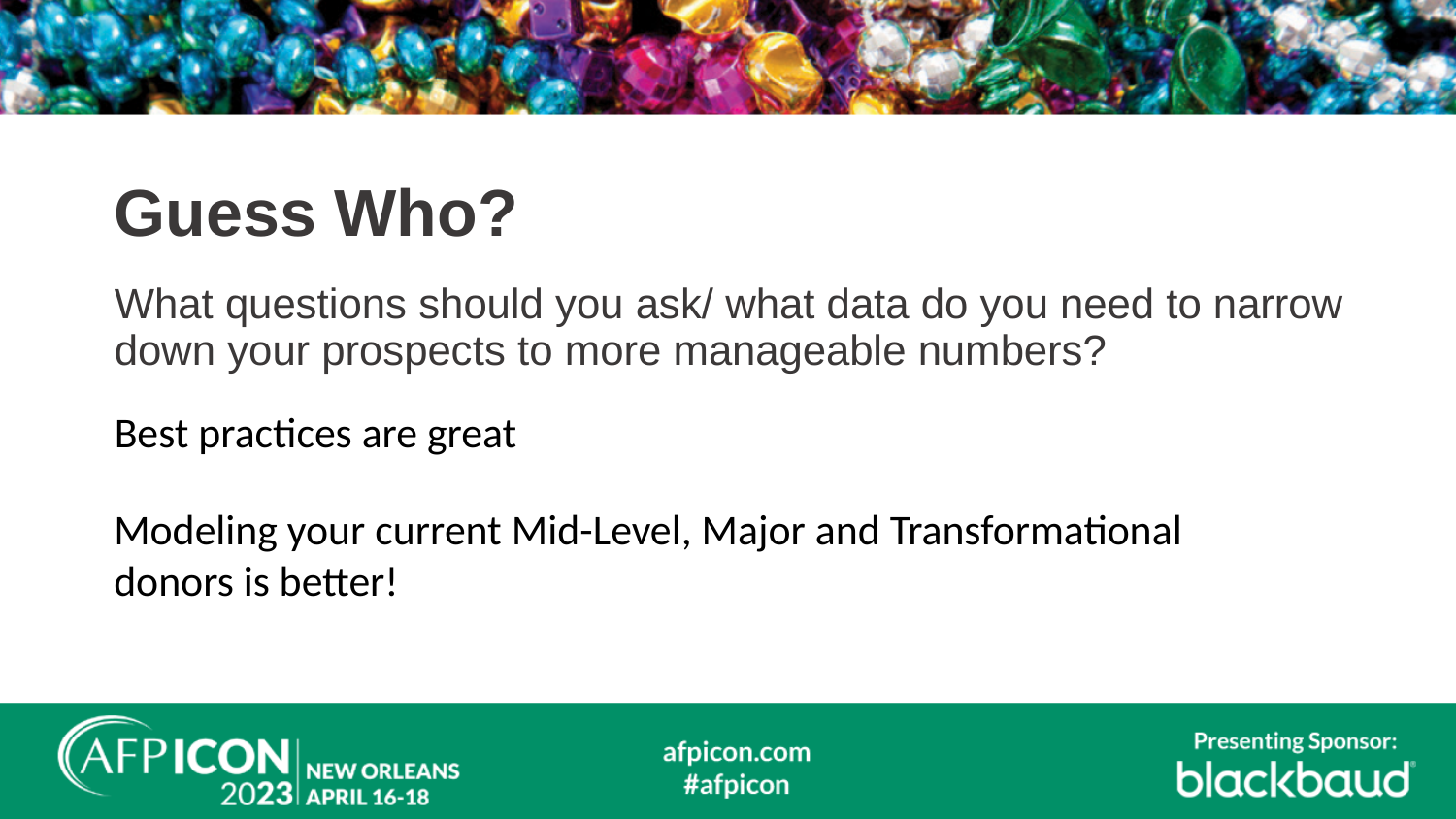

# Guess Who?
What questions should you ask/ what data do you need to narrow down your prospects to more manageable numbers?
Best practices are great
Modeling your current Mid-Level, Major and Transformational donors is better!